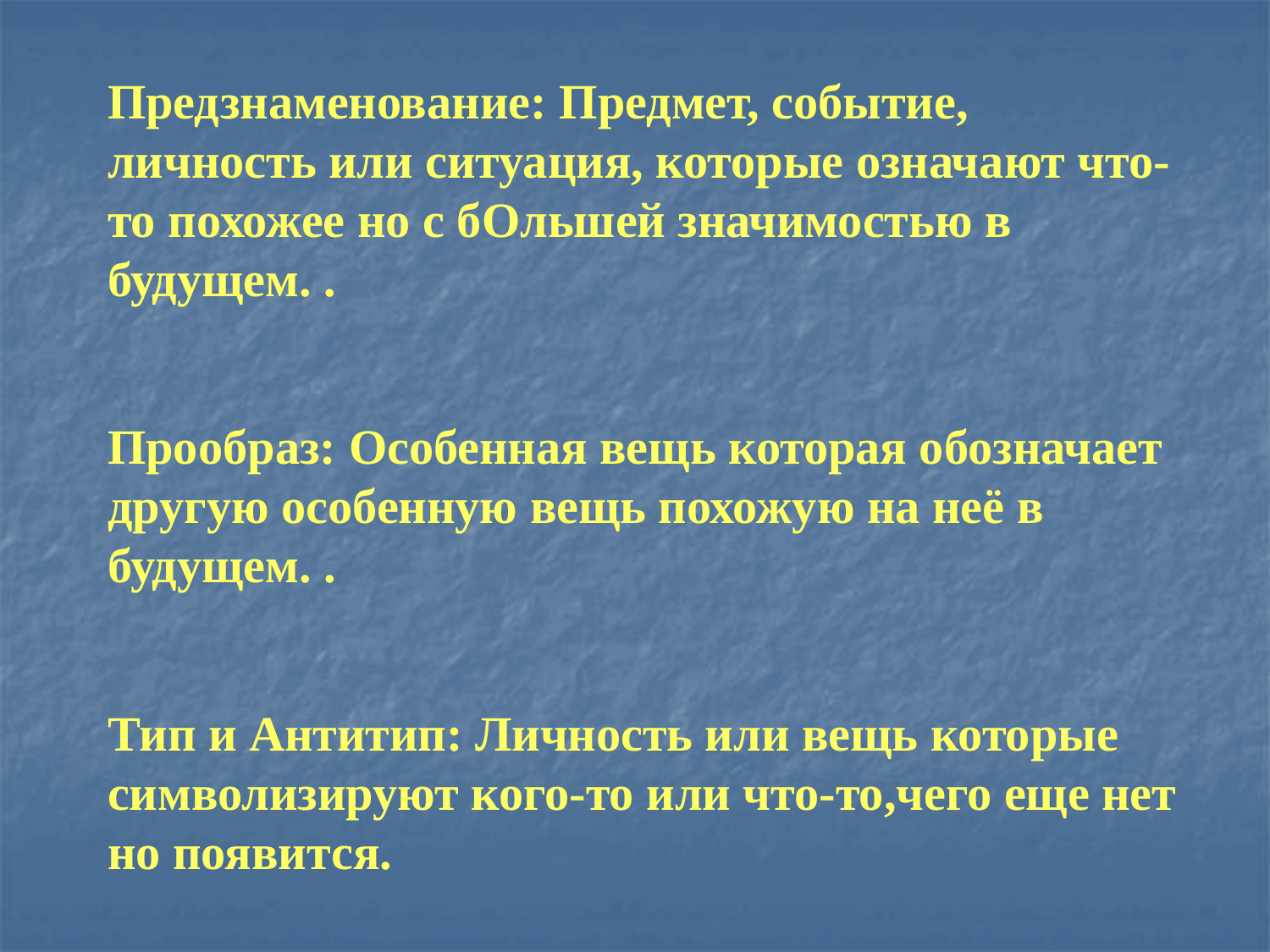

Предзнаменование: Предмет, событие, личность или ситуация, которые означают что-то похожее но с бОльшей значимостью в будущем. .

Прообраз: Особенная вещь которая обозначает другую особенную вещь похожую на неё в будущем. .

Тип и Антитип: Личность или вещь которые символизируют кого-то или что-то,чего еще нет но появится.